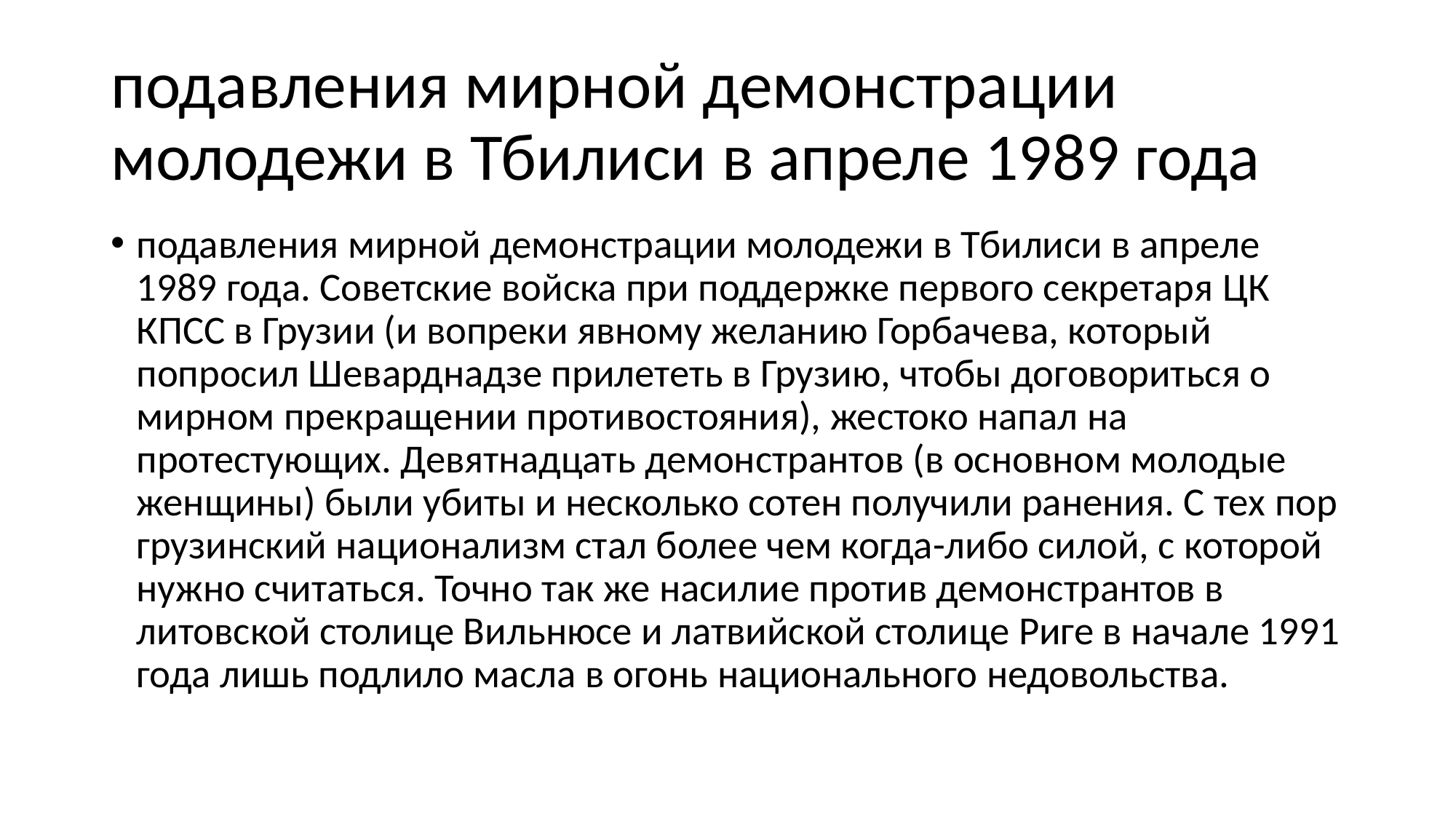

# подавления мирной демонстрации молодежи в Тбилиси в апреле 1989 года
подавления мирной демонстрации молодежи в Тбилиси в апреле 1989 года. Советские войска при поддержке первого секретаря ЦК КПСС в Грузии (и вопреки явному желанию Горбачева, который попросил Шеварднадзе прилететь в Грузию, чтобы договориться о мирном прекращении противостояния), жестоко напал на протестующих. Девятнадцать демонстрантов (в основном молодые женщины) были убиты и несколько сотен получили ранения. С тех пор грузинский национализм стал более чем когда-либо силой, с которой нужно считаться. Точно так же насилие против демонстрантов в литовской столице Вильнюсе и латвийской столице Риге в начале 1991 года лишь подлило масла в огонь национального недовольства.